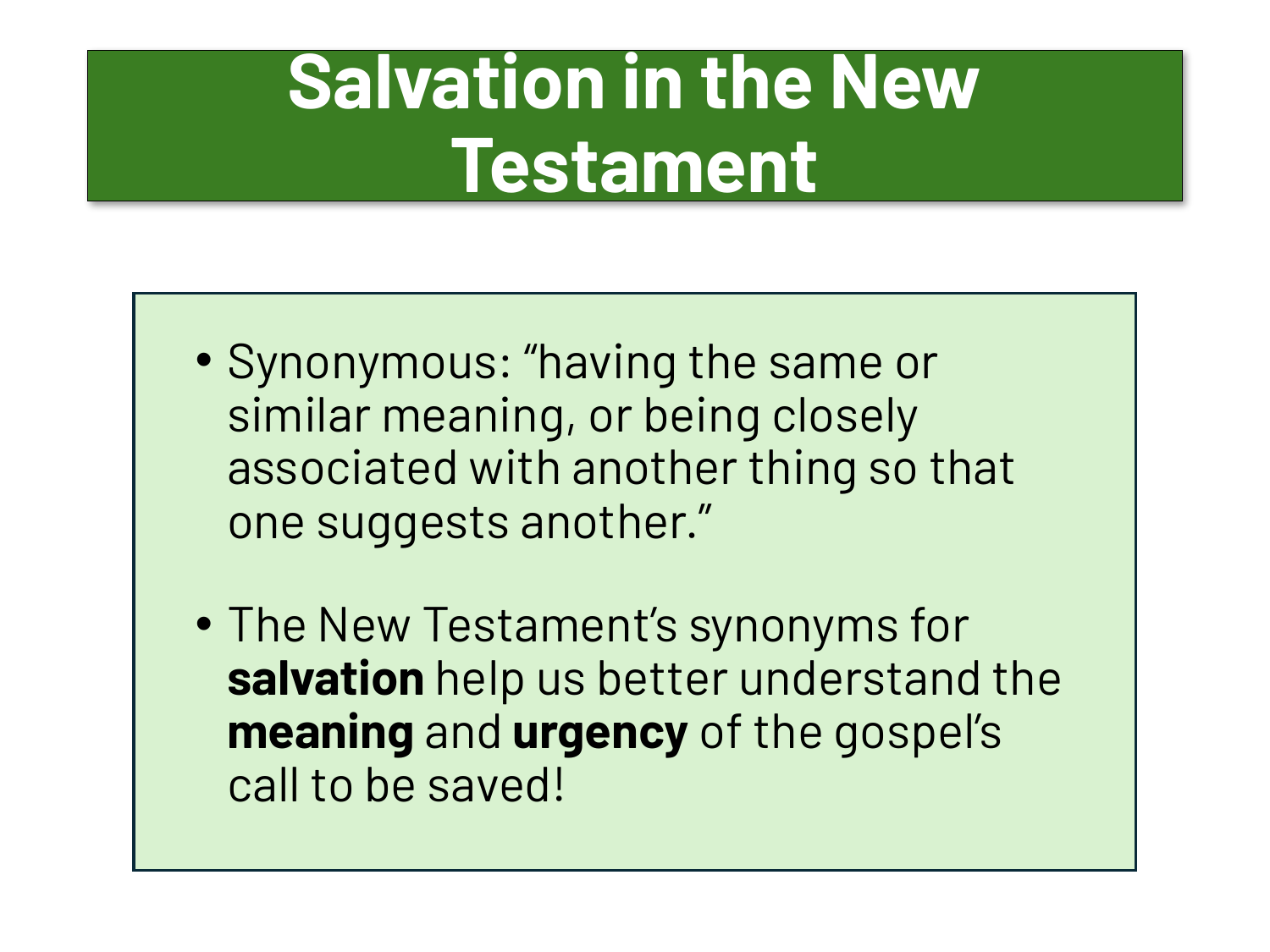

# Salvation in the New Testament

Synonymous: “having the same or similar meaning, or being closely associated with another thing so that one suggests another.”

The New Testament’s synonyms for salvation help us better understand the meaning and urgency of the gospel’s call to be saved!